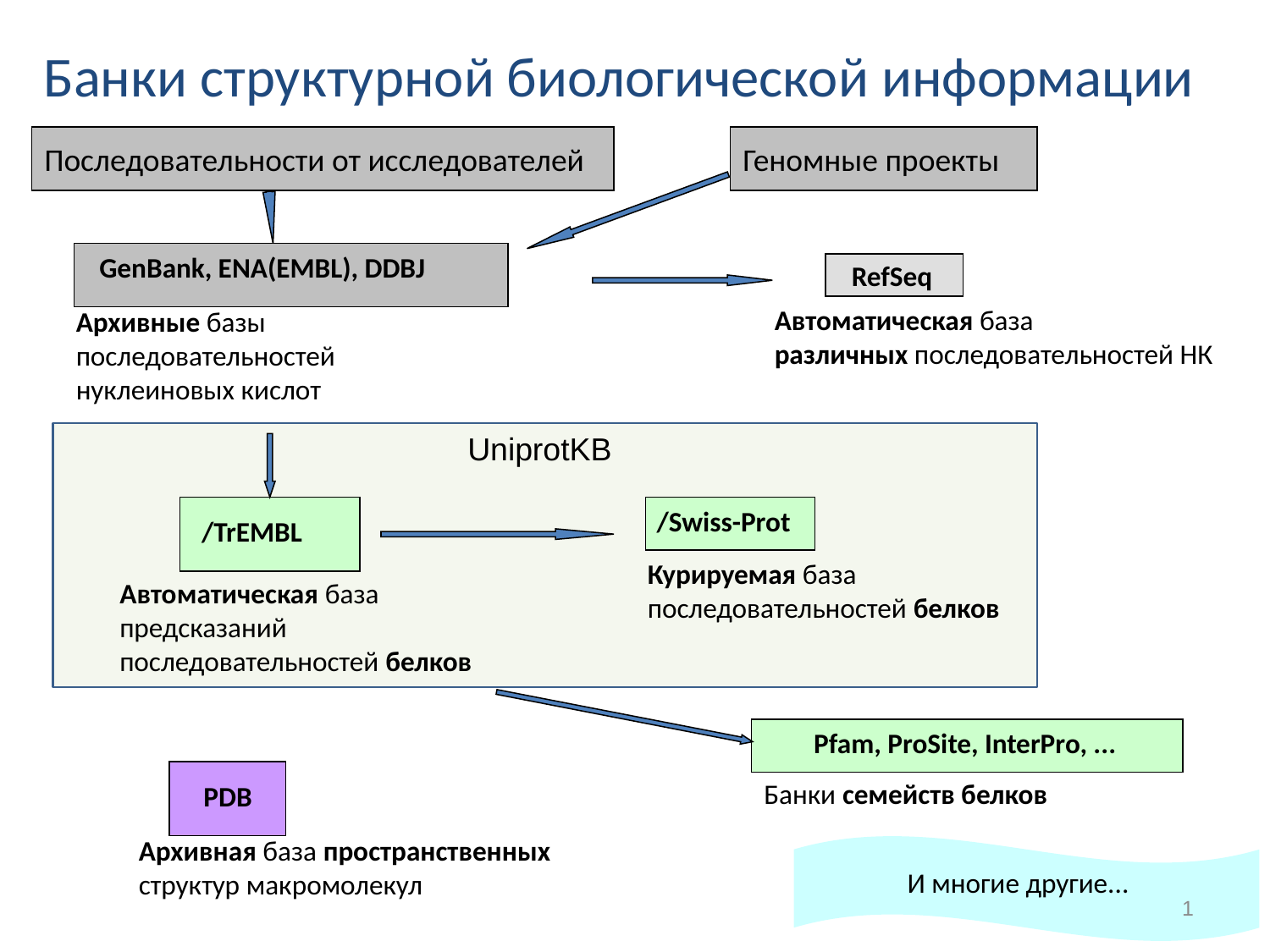

Банки структурной биологической информации
Последовательности от исследователей
Геномные проекты

GenBank, ENA(EMBL), DDBJ
RefSeq

Автоматическая база
различных последовательностей НК
Архивные базы последовательностей
нуклеиновых кислот

UniprotKB

/Swiss-Prot

/TrEMBL
Автоматическая база
предсказаний
последовательностей белков

Курируемая база
последовательностей белков

Pfam, ProSite, InterPro, ...

Банки семейств белков
PDB
Архивная база пространственных
структур макромолекул

И многие другие...
1